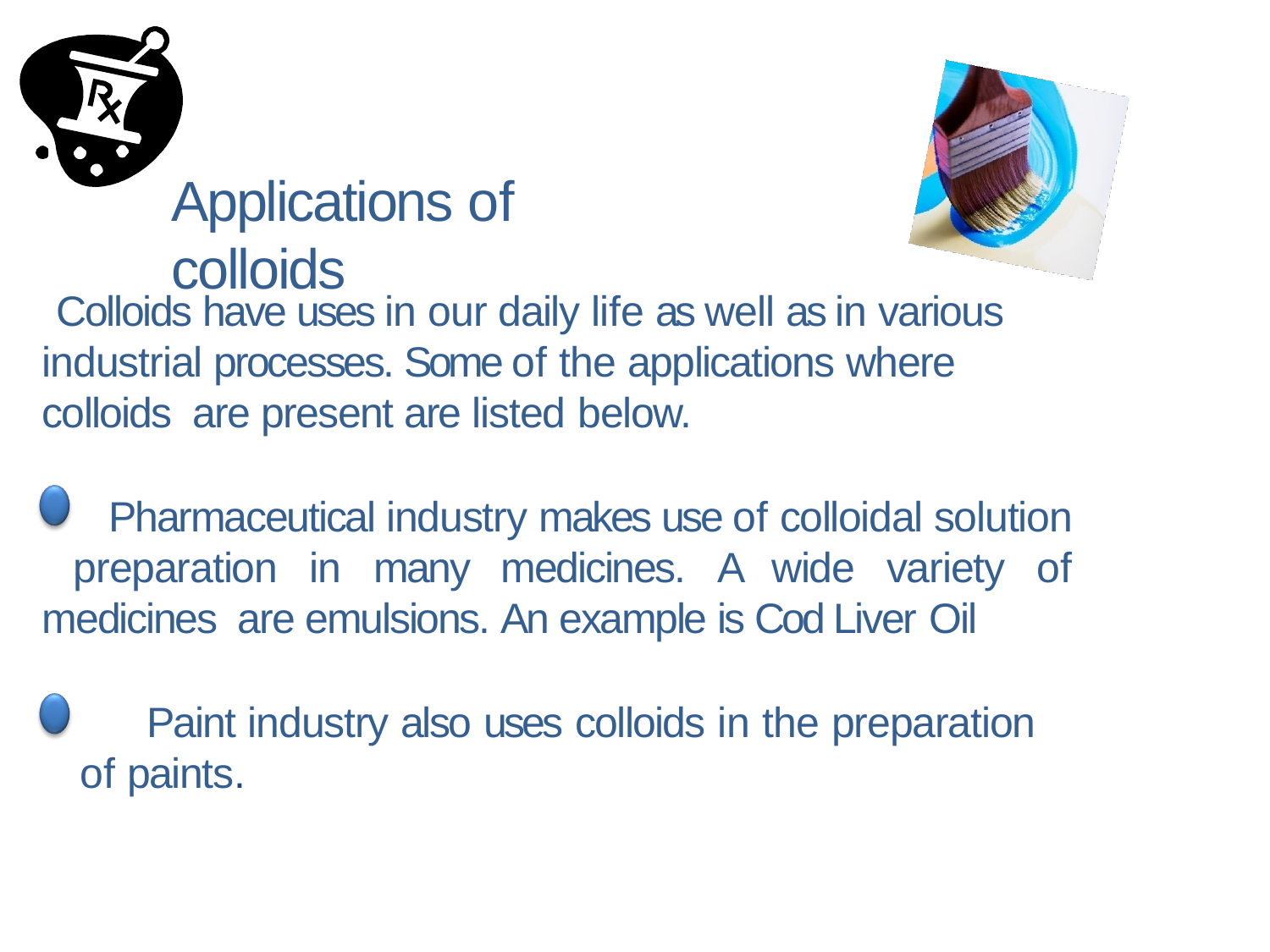

# Applications of colloids
Colloids have uses in our daily life as well as in various  industrial processes. Some of the applications where colloids  are present are listed below.

Pharmaceutical industry makes use of colloidal solution  preparation in many medicines. A wide variety of medicines  are emulsions. An example is Cod Liver Oil

Paint industry also uses colloids in the preparation of paints.